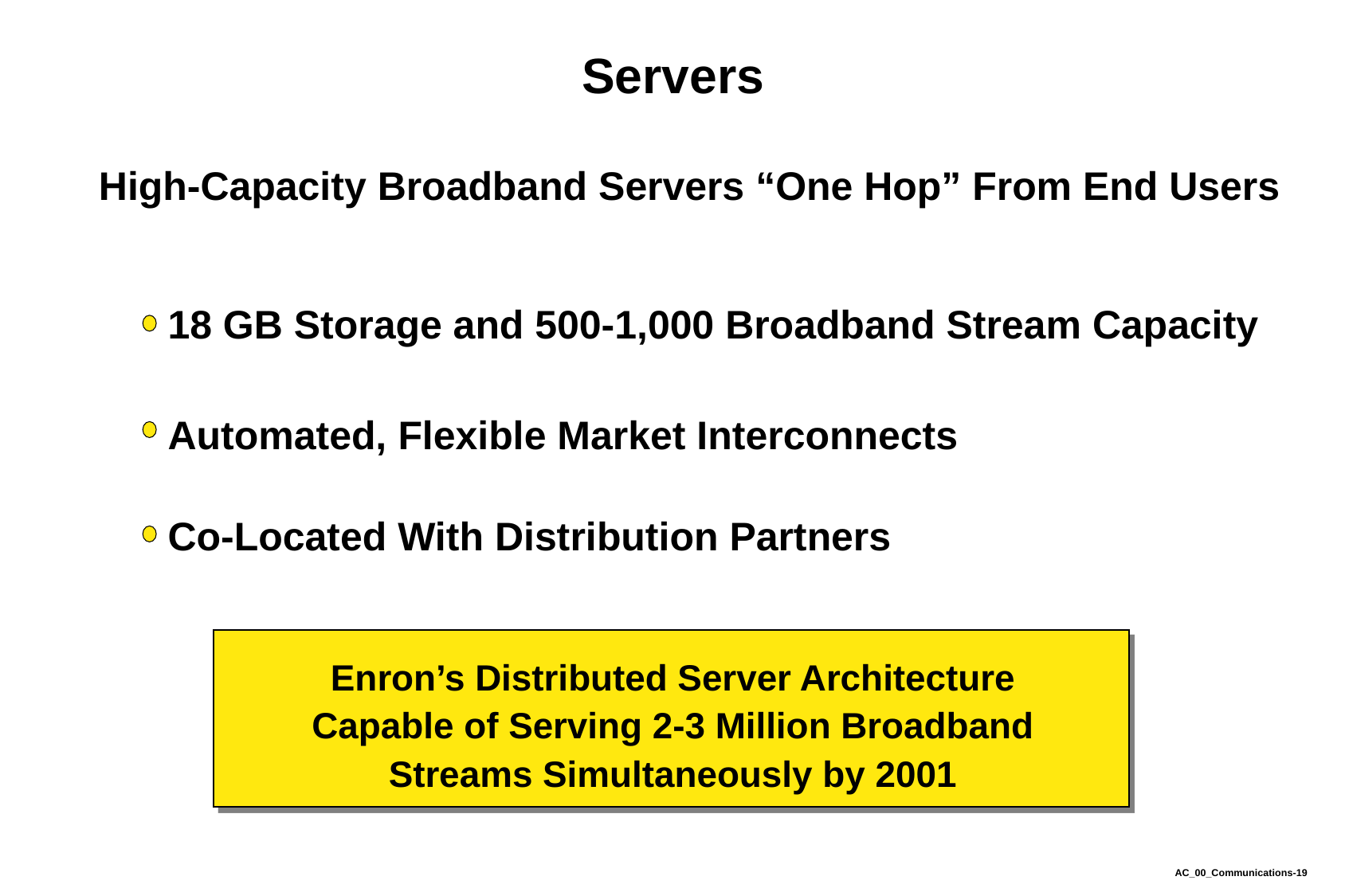

Servers
High-Capacity Broadband Servers “One Hop” From End Users

18 GB Storage and 500-1,000 Broadband Stream Capacity

Automated, Flexible Market Interconnects

Co-Located With Distribution Partners

Enron’s Distributed Server Architecture Capable of Serving 2-3 Million Broadband Streams Simultaneously by 2001